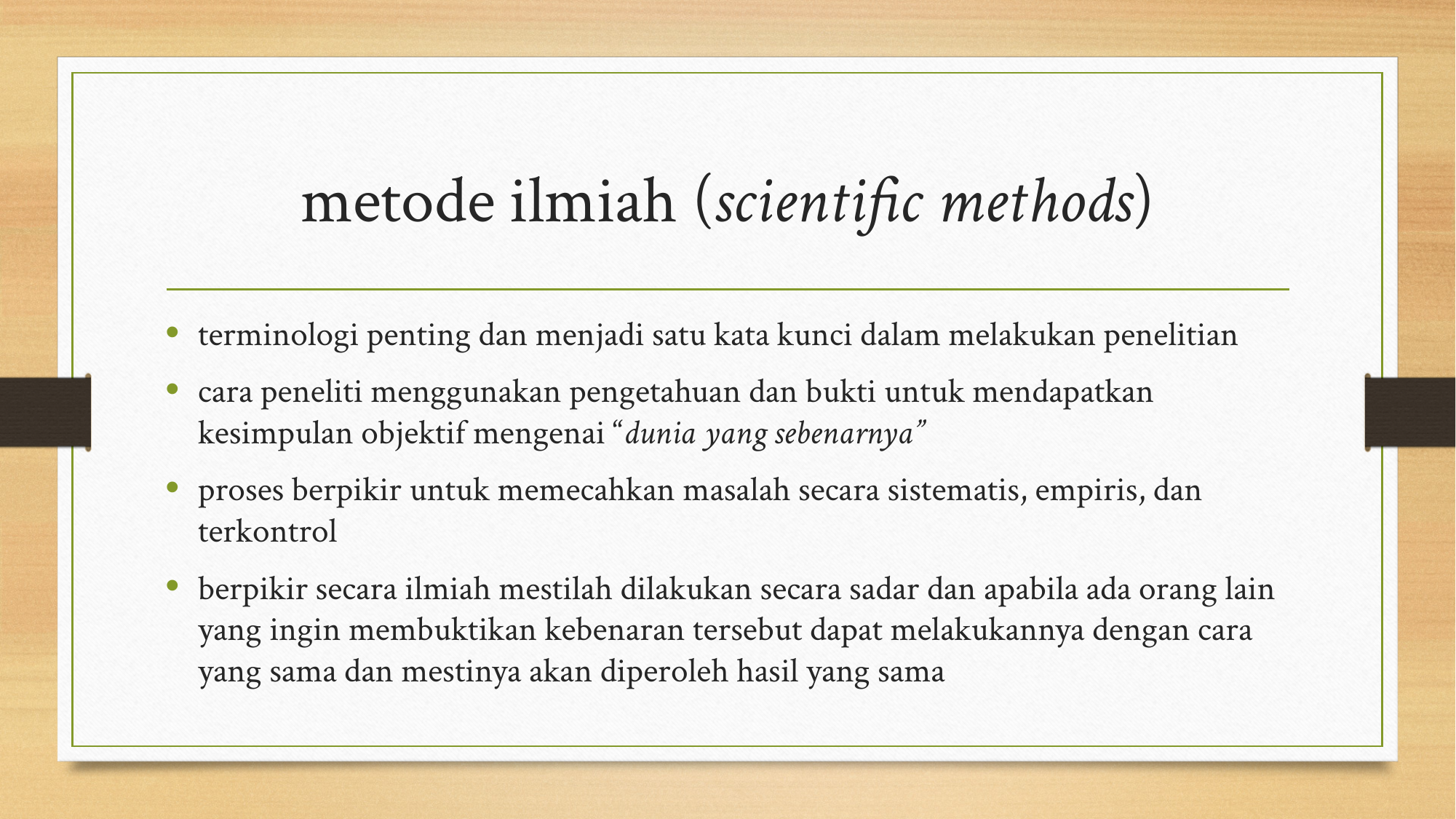

# metode ilmiah (scientific methods)
terminologi penting dan menjadi satu kata kunci dalam melakukan penelitian
cara peneliti menggunakan pengetahuan dan bukti untuk mendapatkan kesimpulan objektif mengenai “dunia yang sebenarnya”
proses berpikir untuk memecahkan masalah secara sistematis, empiris, dan terkontrol
berpikir secara ilmiah mestilah dilakukan secara sadar dan apabila ada orang lain yang ingin membuktikan kebenaran tersebut dapat melakukannya dengan cara yang sama dan mestinya akan diperoleh hasil yang sama